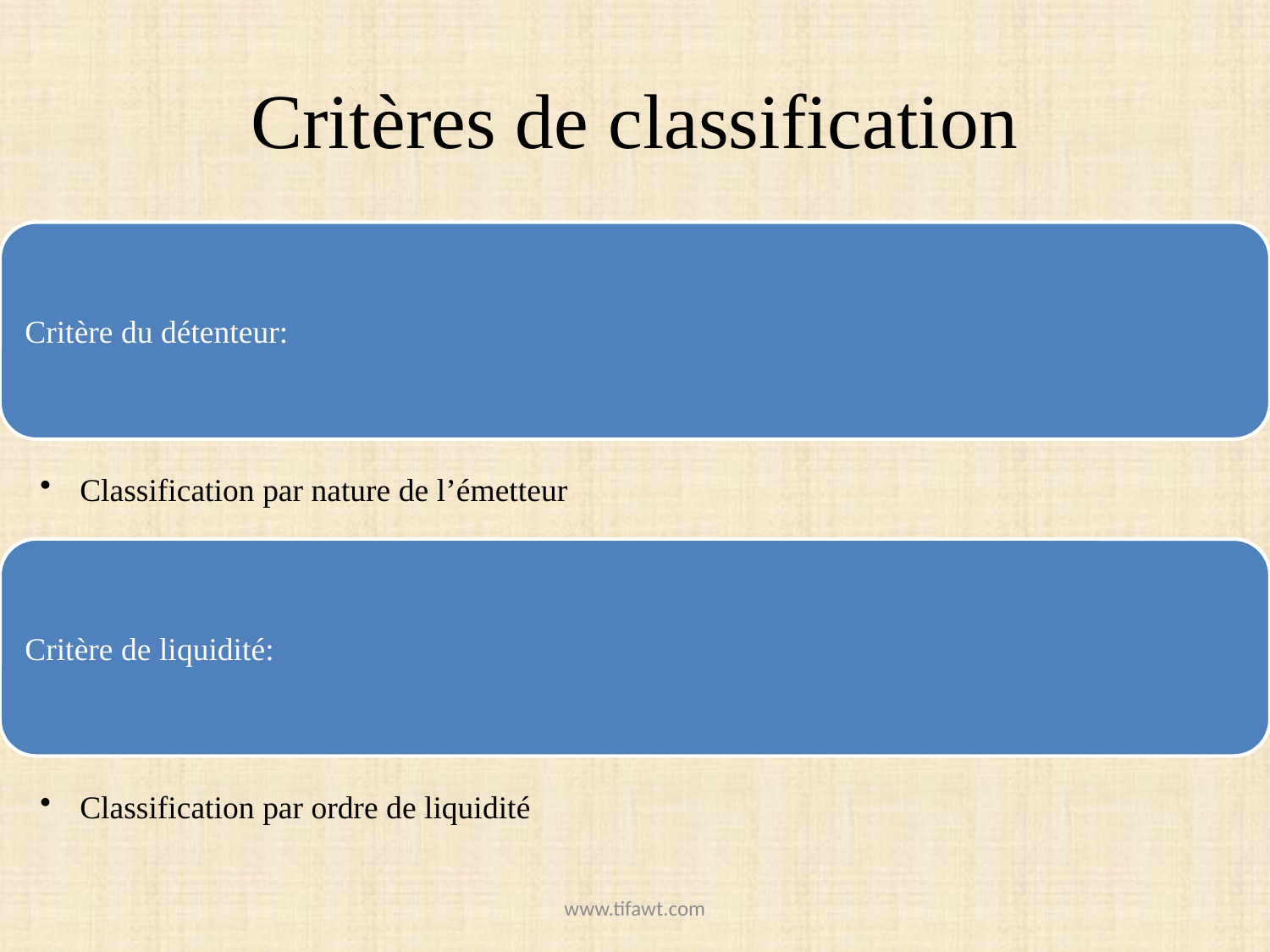

# Critères de classification
Critère du détenteur:
Classification par nature de l’émetteur
Critère de liquidité:
Classification par ordre de liquidité
www.tifawt.com